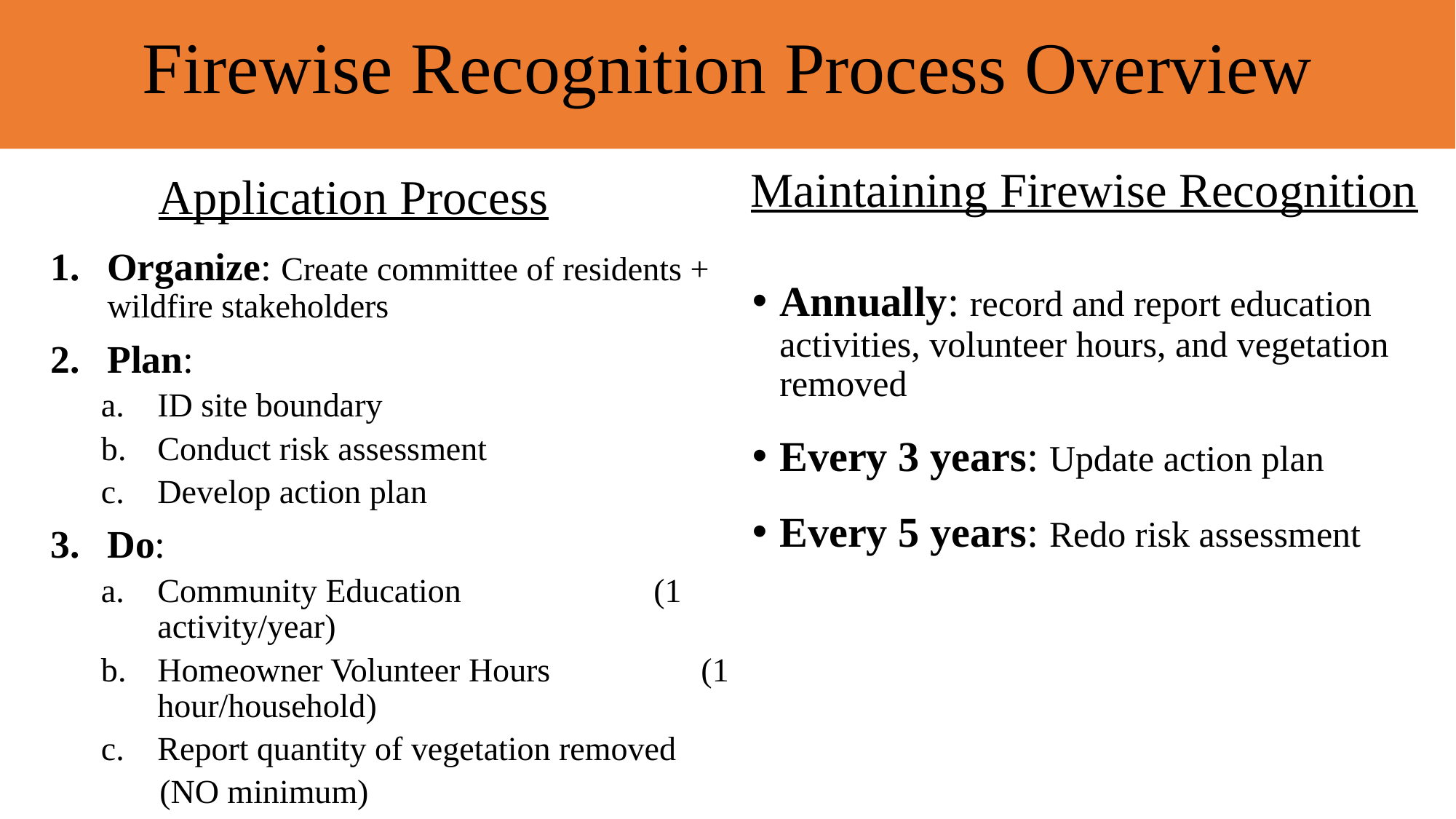

Firewise Recognition Process Overview
Maintaining Firewise Recognition
Application Process
Organize: Create committee of residents + wildfire stakeholders
Plan:
ID site boundary
Conduct risk assessment
Develop action plan
Do:
Community Education                       (1 activity/year)
Homeowner Volunteer Hours                  (1 hour/household)
Report quantity of vegetation removed
       (NO minimum)
Annually: record and report education activities, volunteer hours, and vegetation removed
Every 3 years: Update action plan
Every 5 years: Redo risk assessment